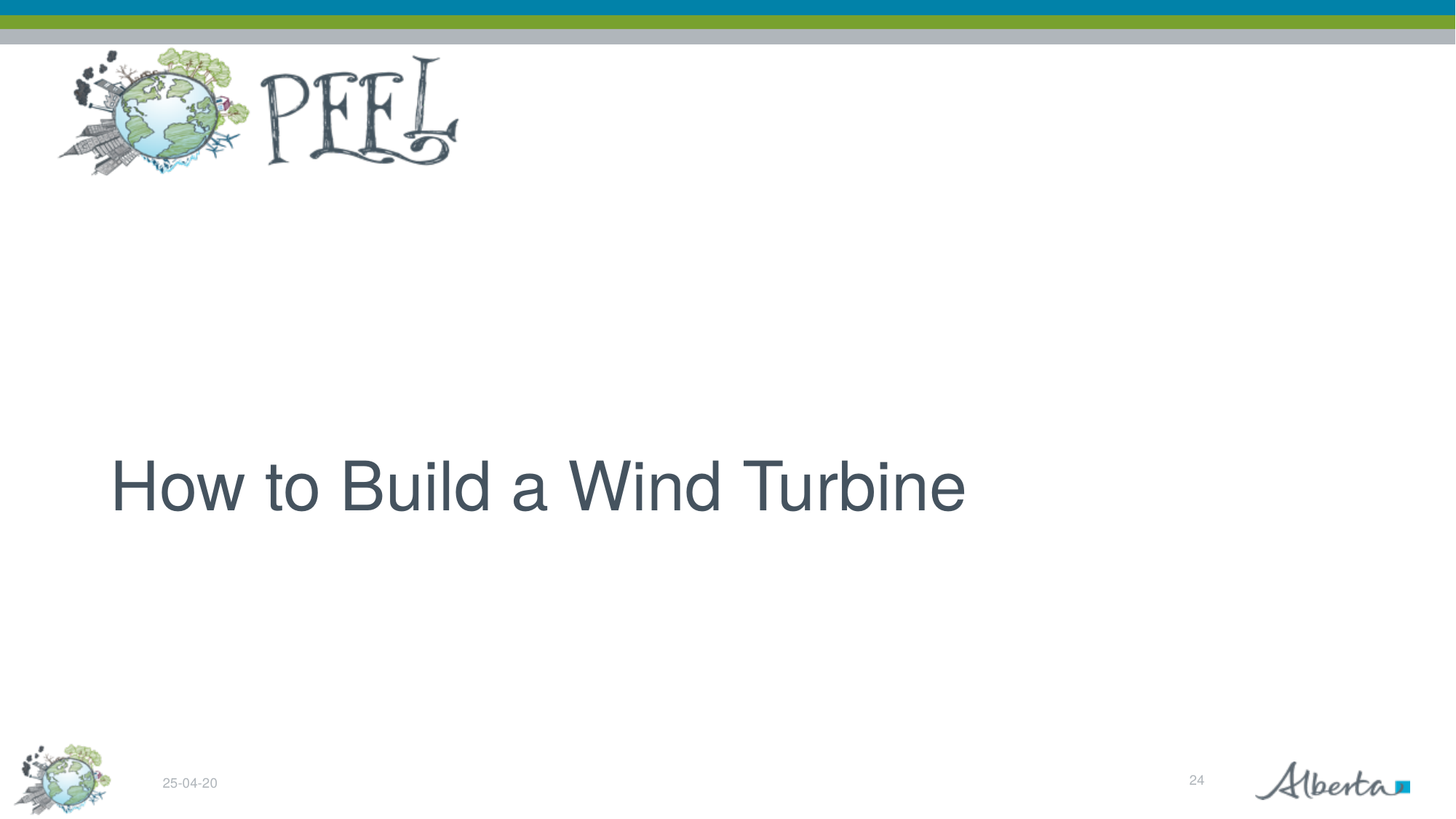

# How to Build a Wind Turbine

24
25-04-20